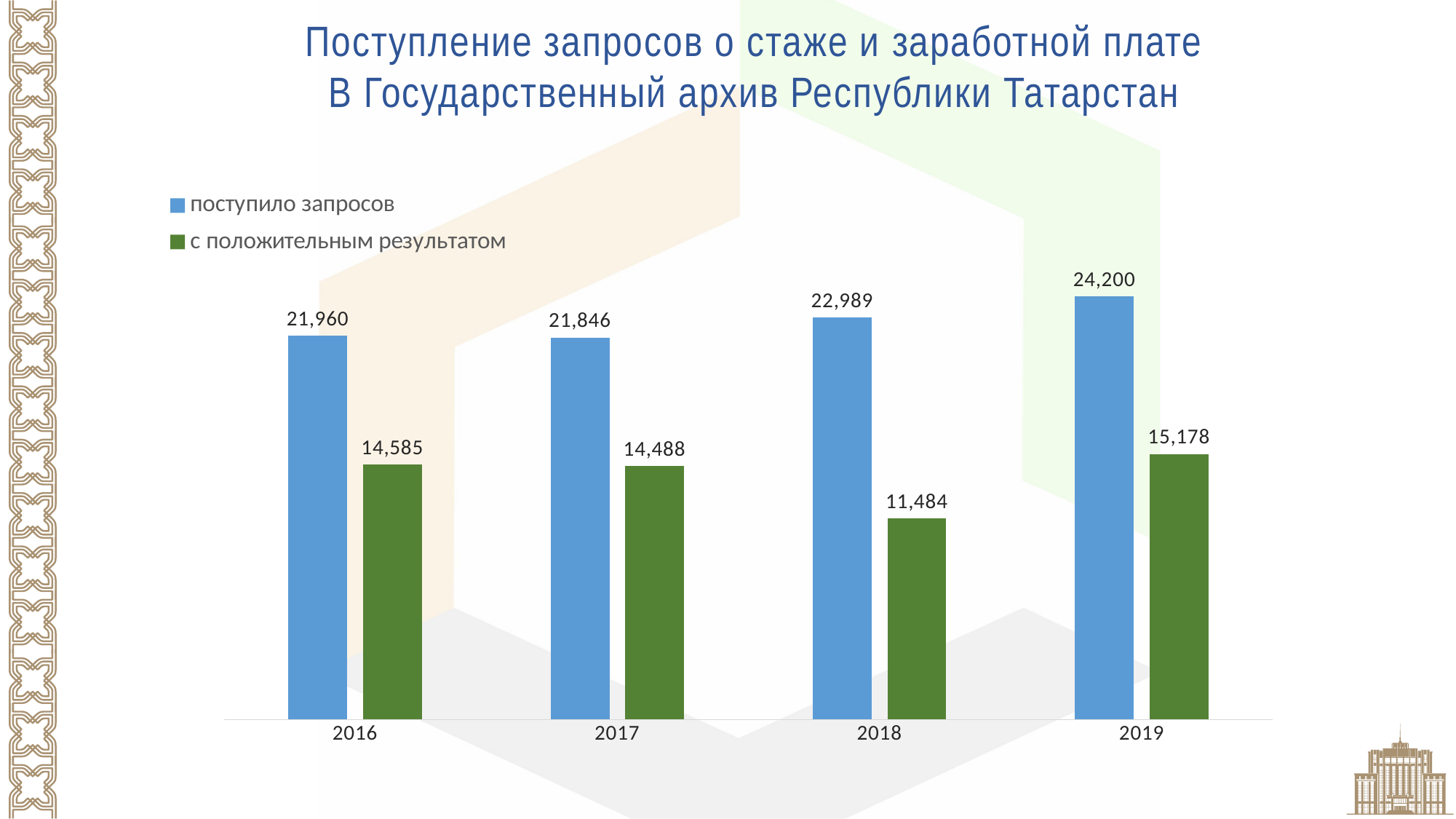

Поступление запросов о стаже и заработной плате
В Государственный архив Республики Татарстан

### Chart

| Category | поступило запросов | с положительным результатом |
|---|---|---|
| 2016 | 21960.0 | 14585.0 |
| 2017 | 21846.0 | 14488.0 |
| 2018 | 22989.0 | 11484.0 |
| 2019 | 24200.0 | 15178.0 |